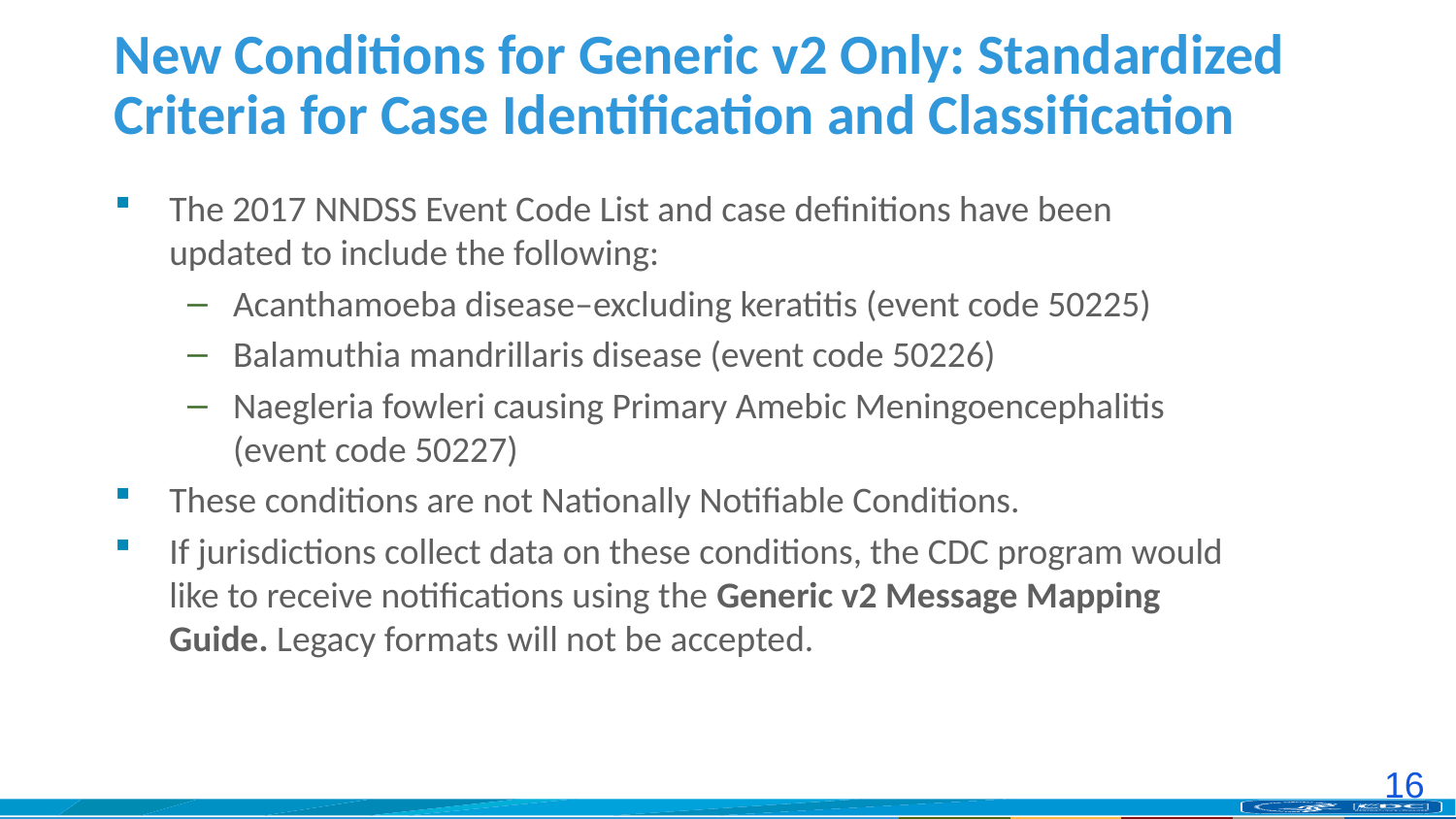

# New Conditions for Generic v2 Only: Standardized Criteria for Case Identification and Classification
The 2017 NNDSS Event Code List and case definitions have been updated to include the following:
Acanthamoeba disease–excluding keratitis (event code 50225)
Balamuthia mandrillaris disease (event code 50226)
Naegleria fowleri causing Primary Amebic Meningoencephalitis (event code 50227)
These conditions are not Nationally Notifiable Conditions.
If jurisdictions collect data on these conditions, the CDC program would like to receive notifications using the Generic v2 Message Mapping Guide. Legacy formats will not be accepted.